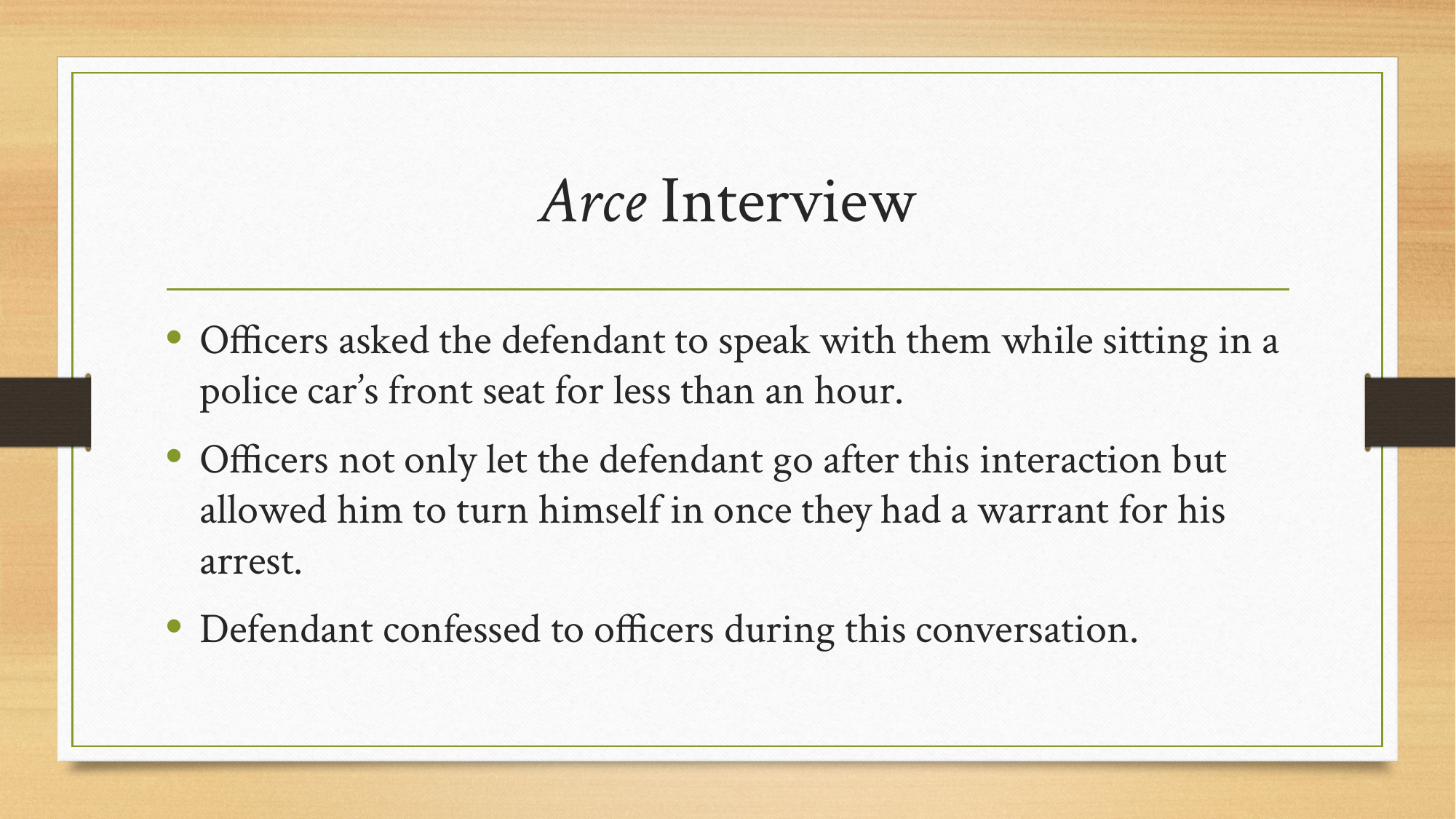

# Arce Interview
Officers asked the defendant to speak with them while sitting in a police car’s front seat for less than an hour.
Officers not only let the defendant go after this interaction but allowed him to turn himself in once they had a warrant for his arrest.
Defendant confessed to officers during this conversation.